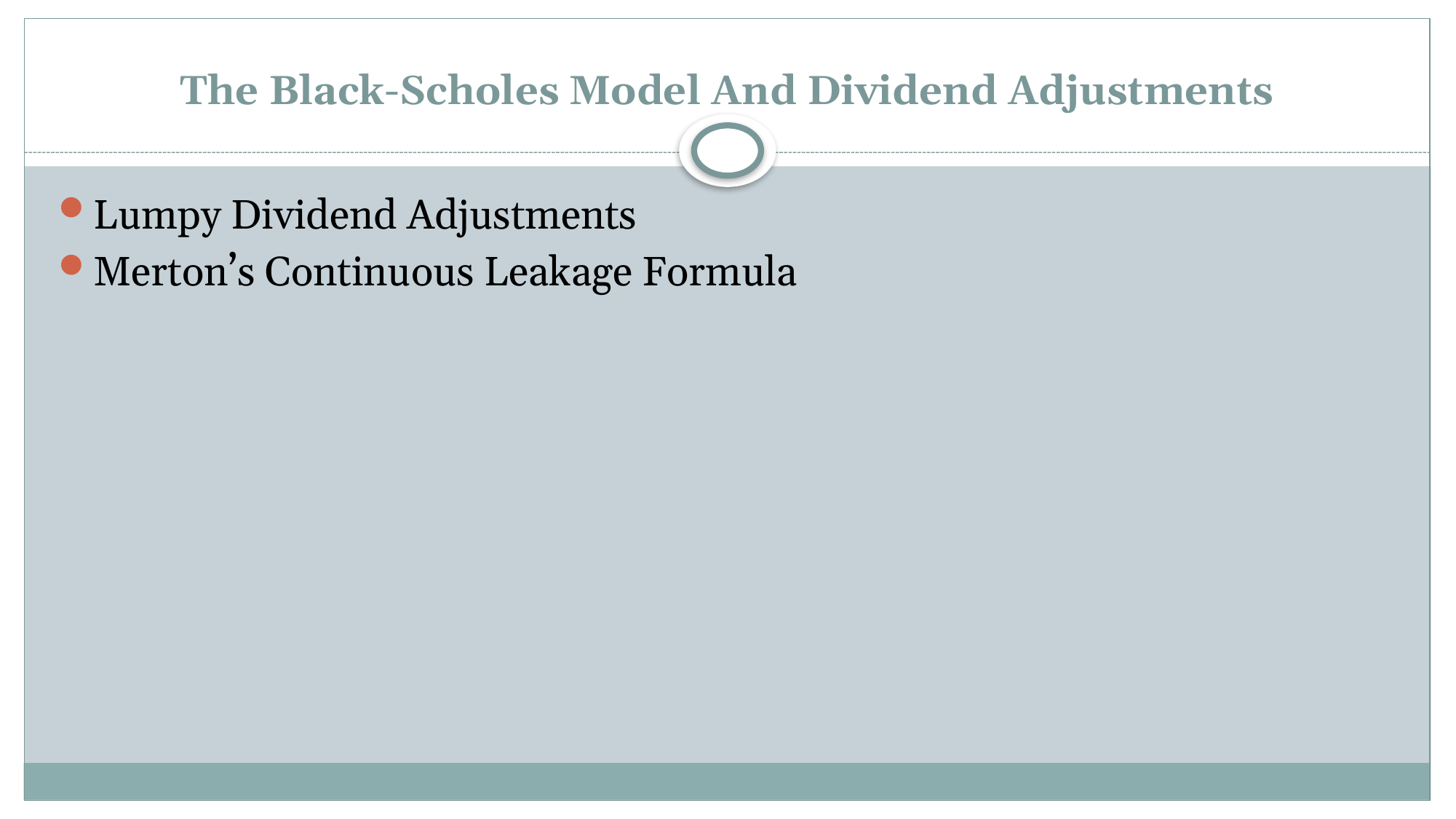

# The Black-Scholes Model And Dividend Adjustments
Lumpy Dividend Adjustments
Merton’s Continuous Leakage Formula